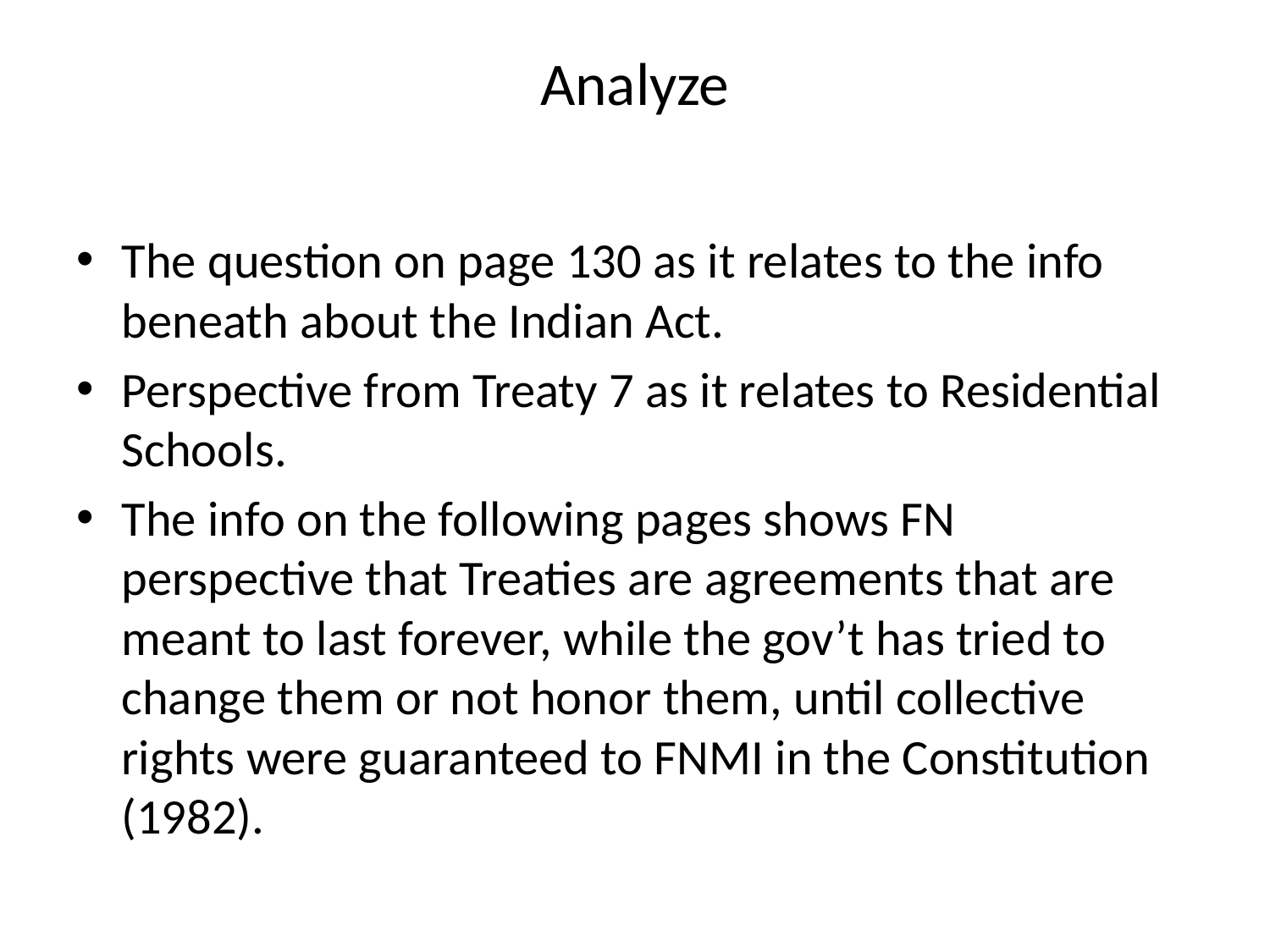

# Analyze
The question on page 130 as it relates to the info beneath about the Indian Act.
Perspective from Treaty 7 as it relates to Residential Schools.
The info on the following pages shows FN perspective that Treaties are agreements that are meant to last forever, while the gov’t has tried to change them or not honor them, until collective rights were guaranteed to FNMI in the Constitution (1982).